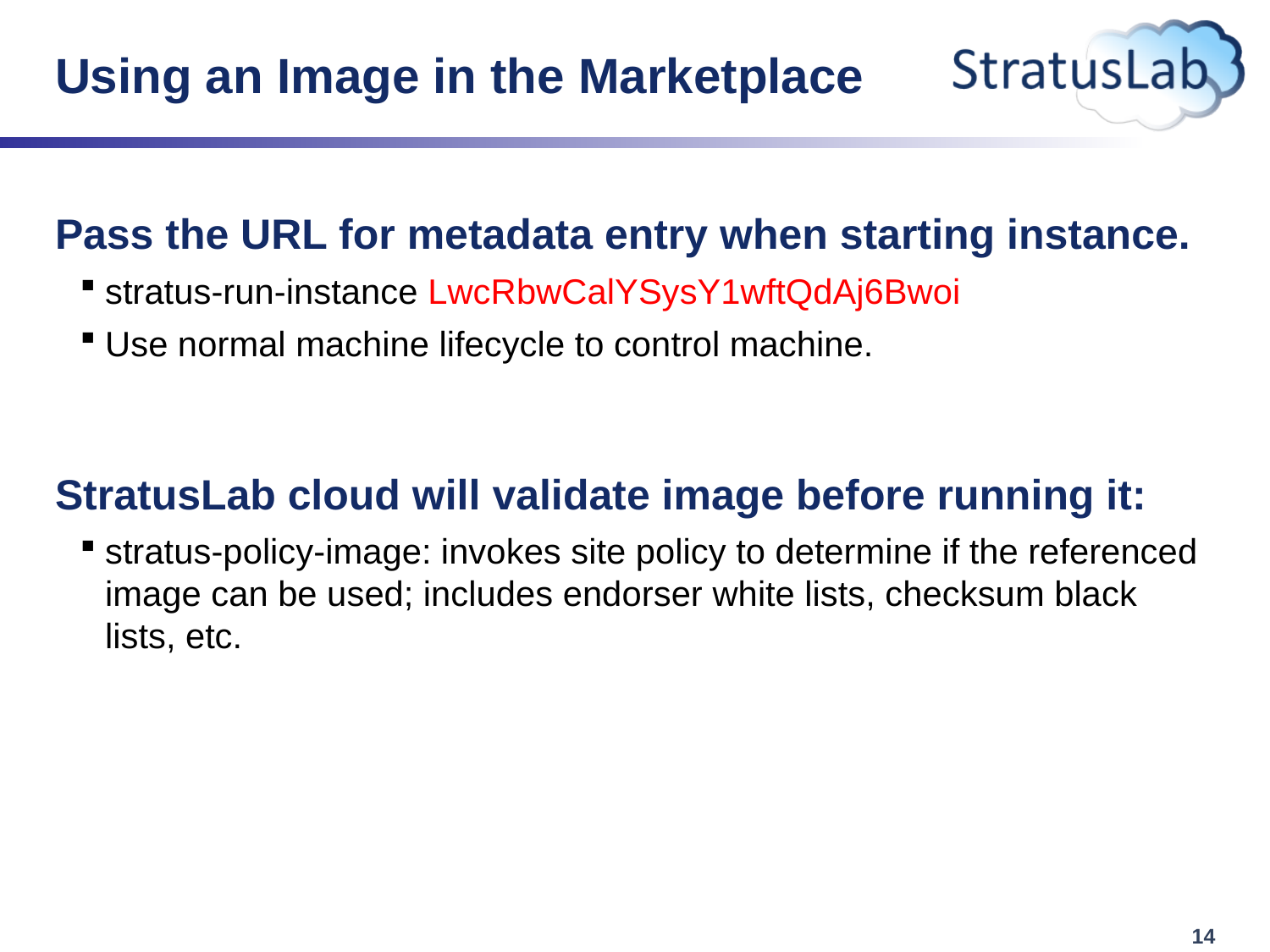

# Using an Image in the Marketplace
Pass the URL for metadata entry when starting instance.
stratus-run-instance LwcRbwCalYSysY1wftQdAj6Bwoi
Use normal machine lifecycle to control machine.

StratusLab cloud will validate image before running it:
stratus-policy-image: invokes site policy to determine if the referenced image can be used; includes endorser white lists, checksum black lists, etc.